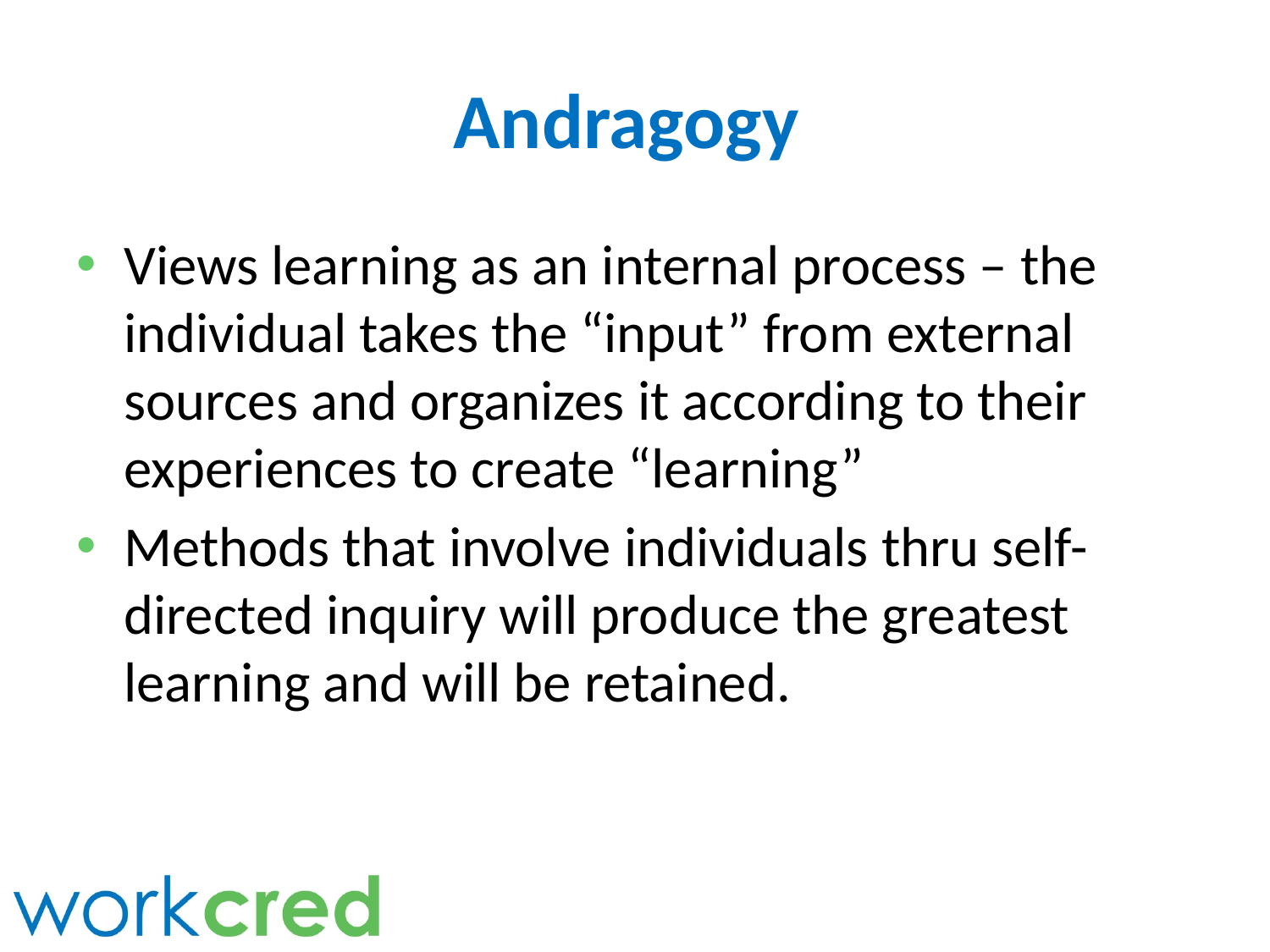

# Andragogy
Views learning as an internal process – the individual takes the “input” from external sources and organizes it according to their experiences to create “learning”
Methods that involve individuals thru self-directed inquiry will produce the greatest learning and will be retained.